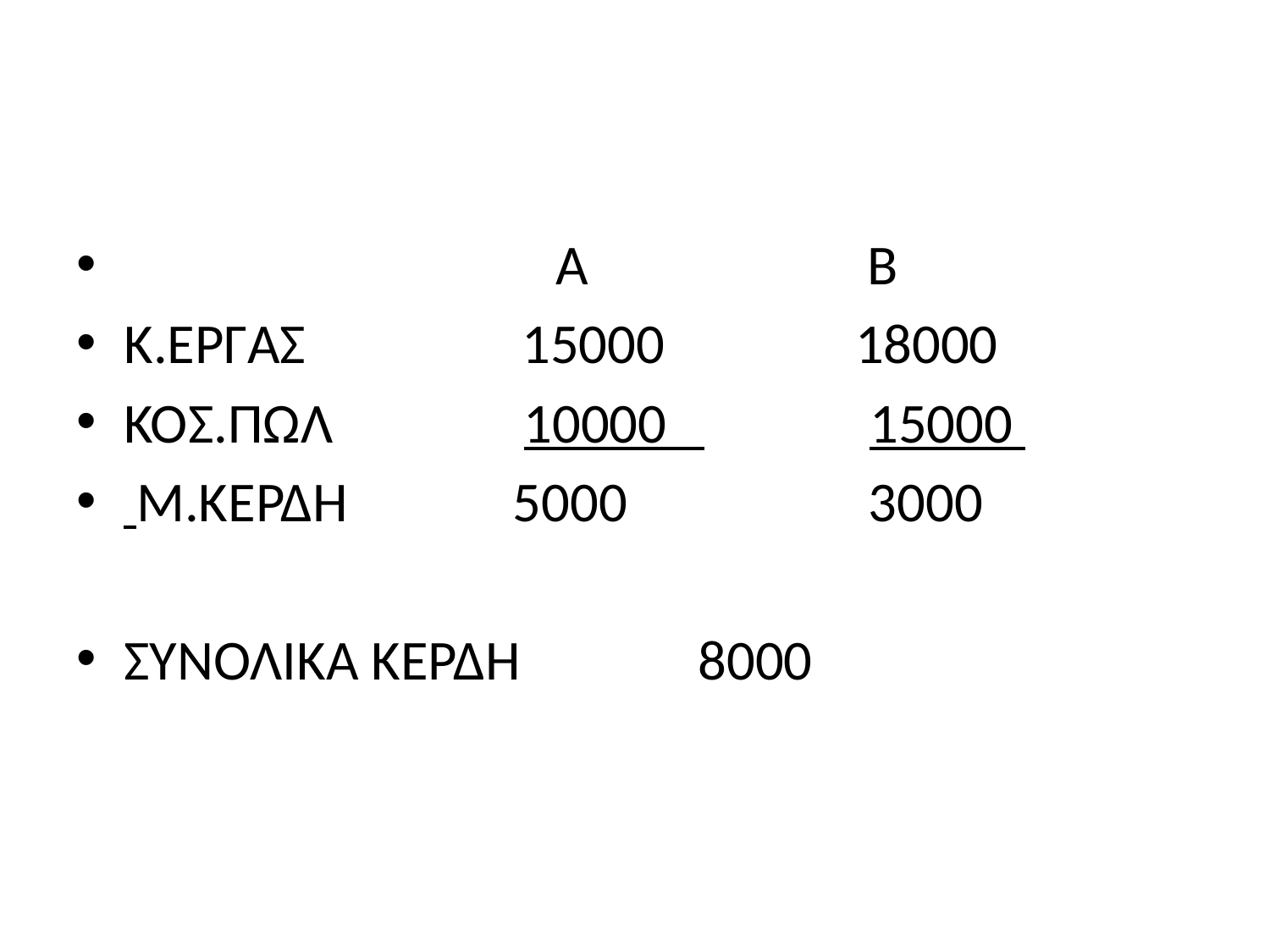

#
                                  Α                      Β
Κ.ΕΡΓΑΣ                 15000               18000
ΚΟΣ.ΠΩΛ               10000                15000
 Μ.ΚΕΡΔΗ             5000                   3000

ΣΥΝΟΛΙΚΑ ΚΕΡΔΗ              8000